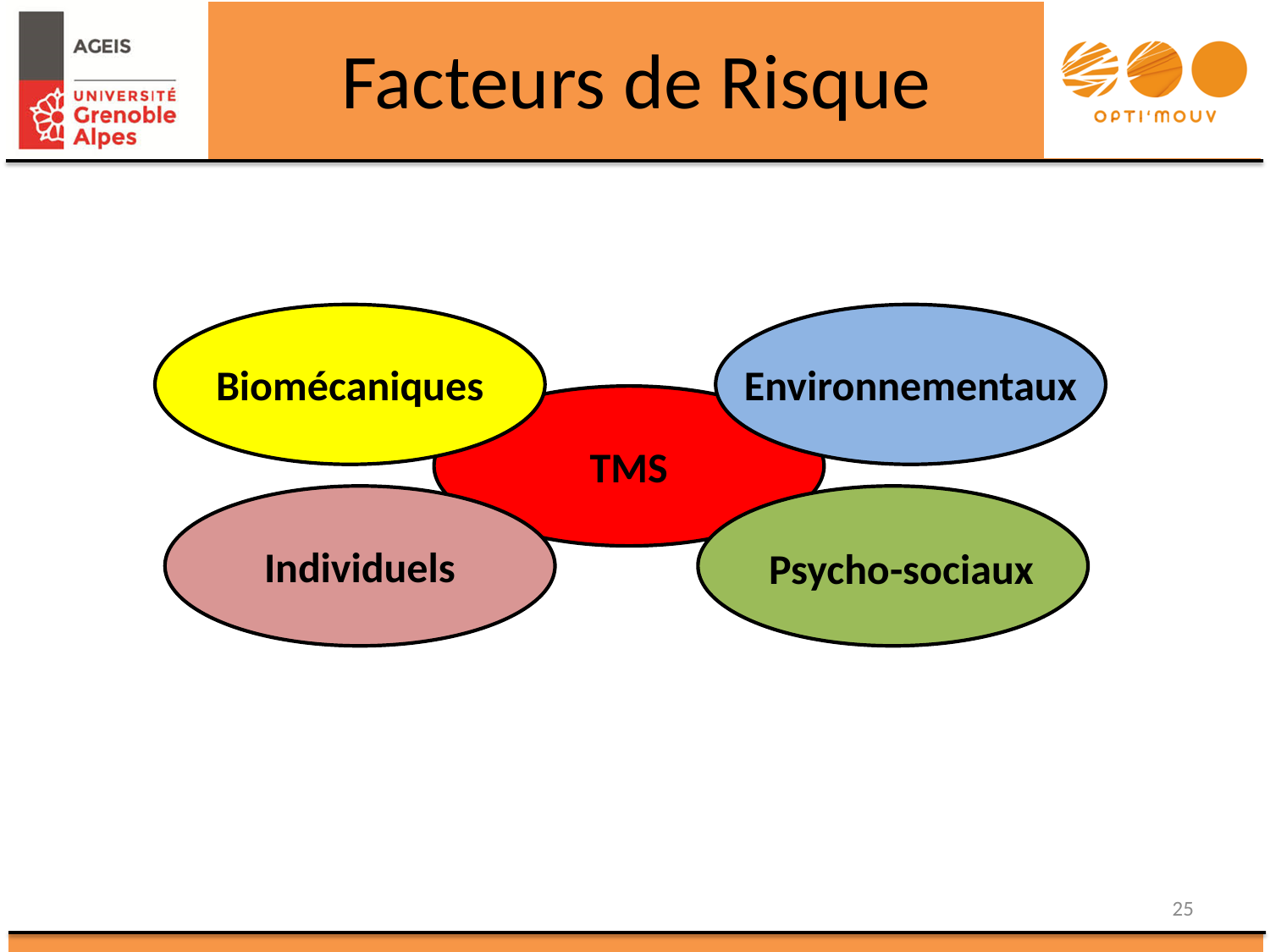

Facteurs de Risque

Environnementaux

Biomécaniques

TMS

Psycho-sociaux

Individuels
25